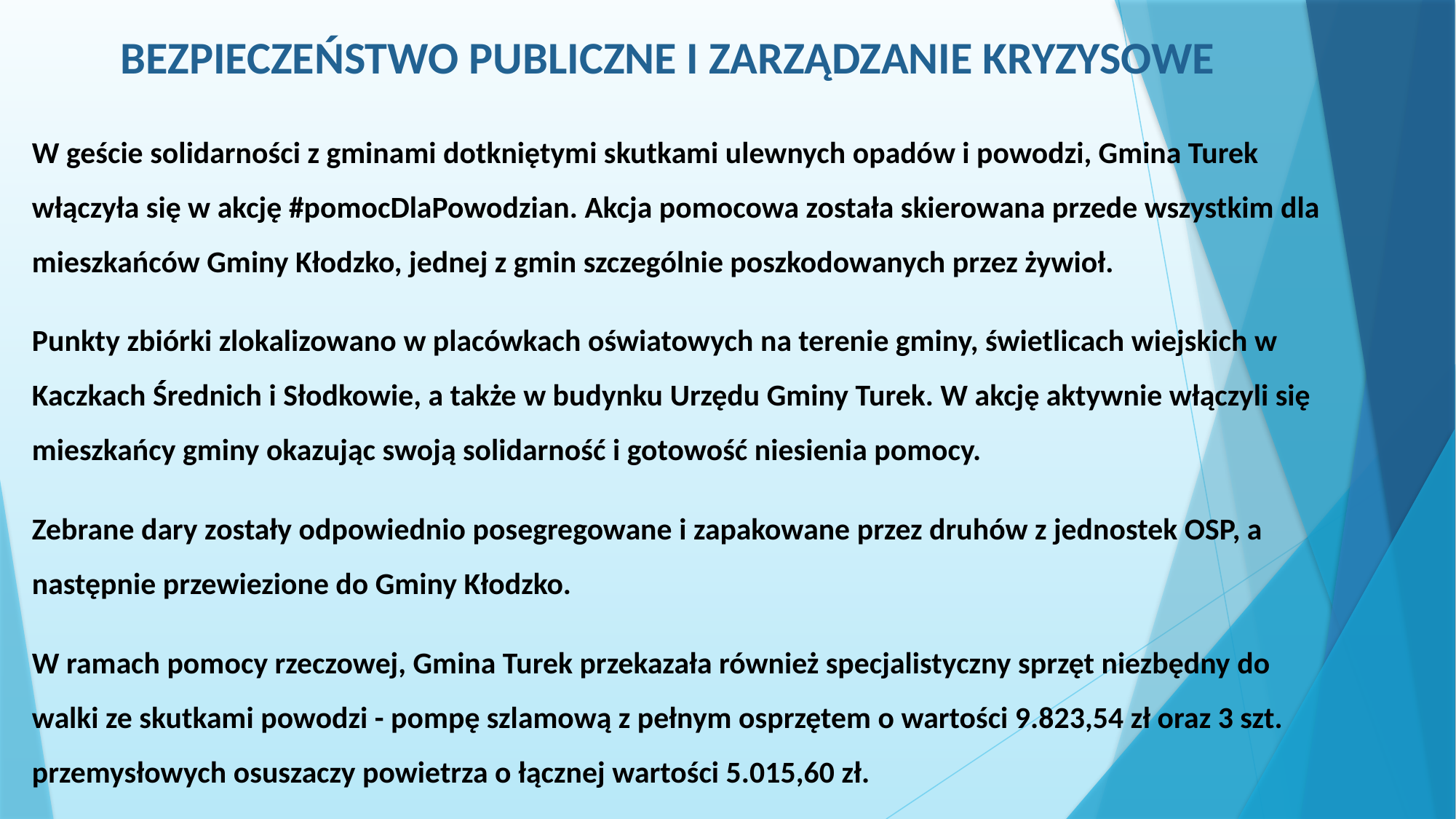

# BEZPIECZEŃSTWO PUBLICZNE I ZARZĄDZANIE KRYZYSOWE
W geście solidarności z gminami dotkniętymi skutkami ulewnych opadów i powodzi, Gmina Turek włączyła się w akcję #pomocDlaPowodzian. Akcja pomocowa została skierowana przede wszystkim dla mieszkańców Gminy Kłodzko, jednej z gmin szczególnie poszkodowanych przez żywioł.

Punkty zbiórki zlokalizowano w placówkach oświatowych na terenie gminy, świetlicach wiejskich w Kaczkach Średnich i Słodkowie, a także w budynku Urzędu Gminy Turek. W akcję aktywnie włączyli się mieszkańcy gminy okazując swoją solidarność i gotowość niesienia pomocy.

Zebrane dary zostały odpowiednio posegregowane i zapakowane przez druhów z jednostek OSP, a następnie przewiezione do Gminy Kłodzko.

W ramach pomocy rzeczowej, Gmina Turek przekazała również specjalistyczny sprzęt niezbędny do walki ze skutkami powodzi - pompę szlamową z pełnym osprzętem o wartości 9.823,54 zł oraz 3 szt. przemysłowych osuszaczy powietrza o łącznej wartości 5.015,60 zł.